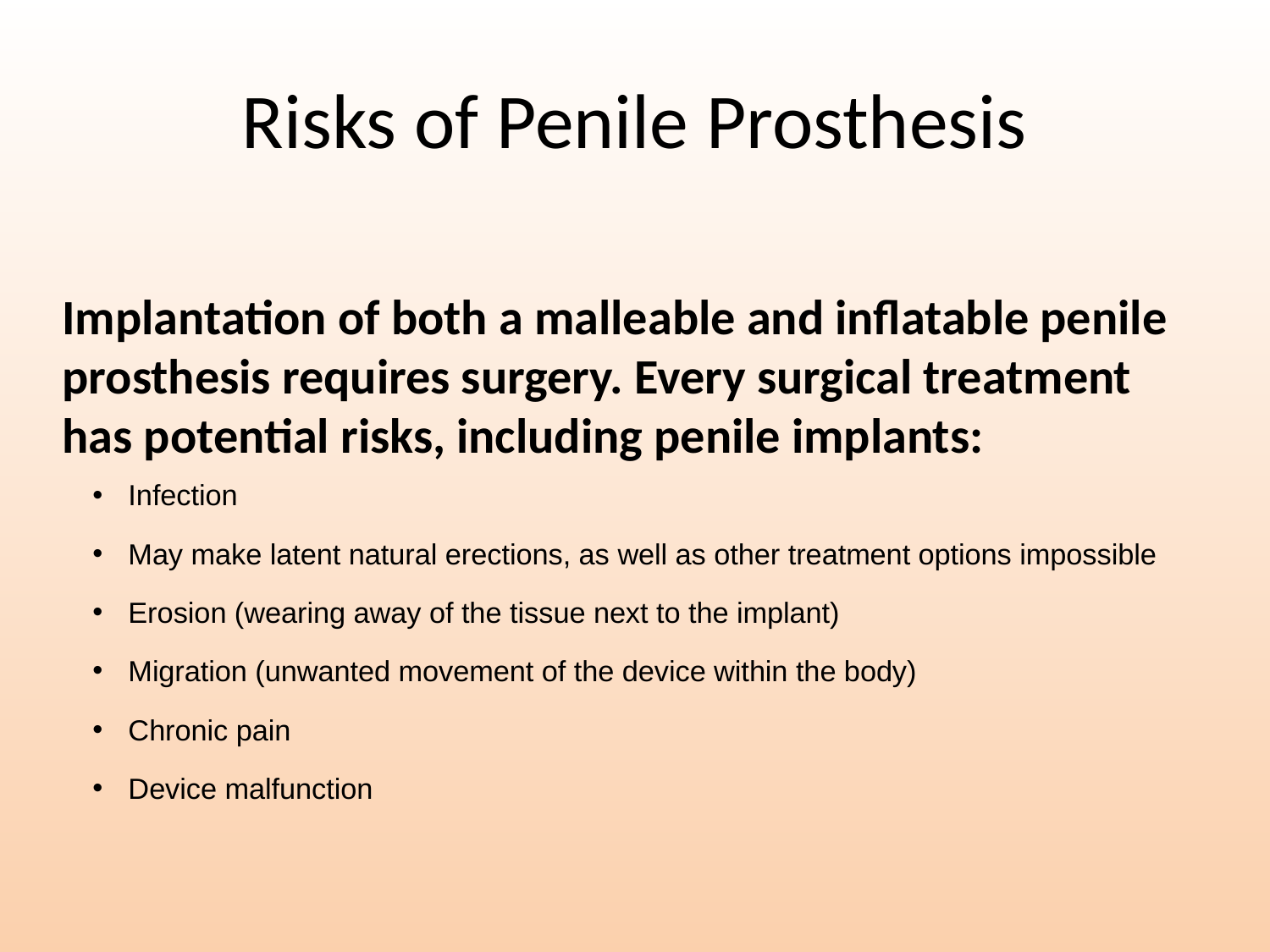

# Risks of Penile Prosthesis
Implantation of both a malleable and inflatable penile prosthesis requires surgery. Every surgical treatment has potential risks, including penile implants:
Infection
May make latent natural erections, as well as other treatment options impossible
Erosion (wearing away of the tissue next to the implant)
Migration (unwanted movement of the device within the body)
Chronic pain
Device malfunction